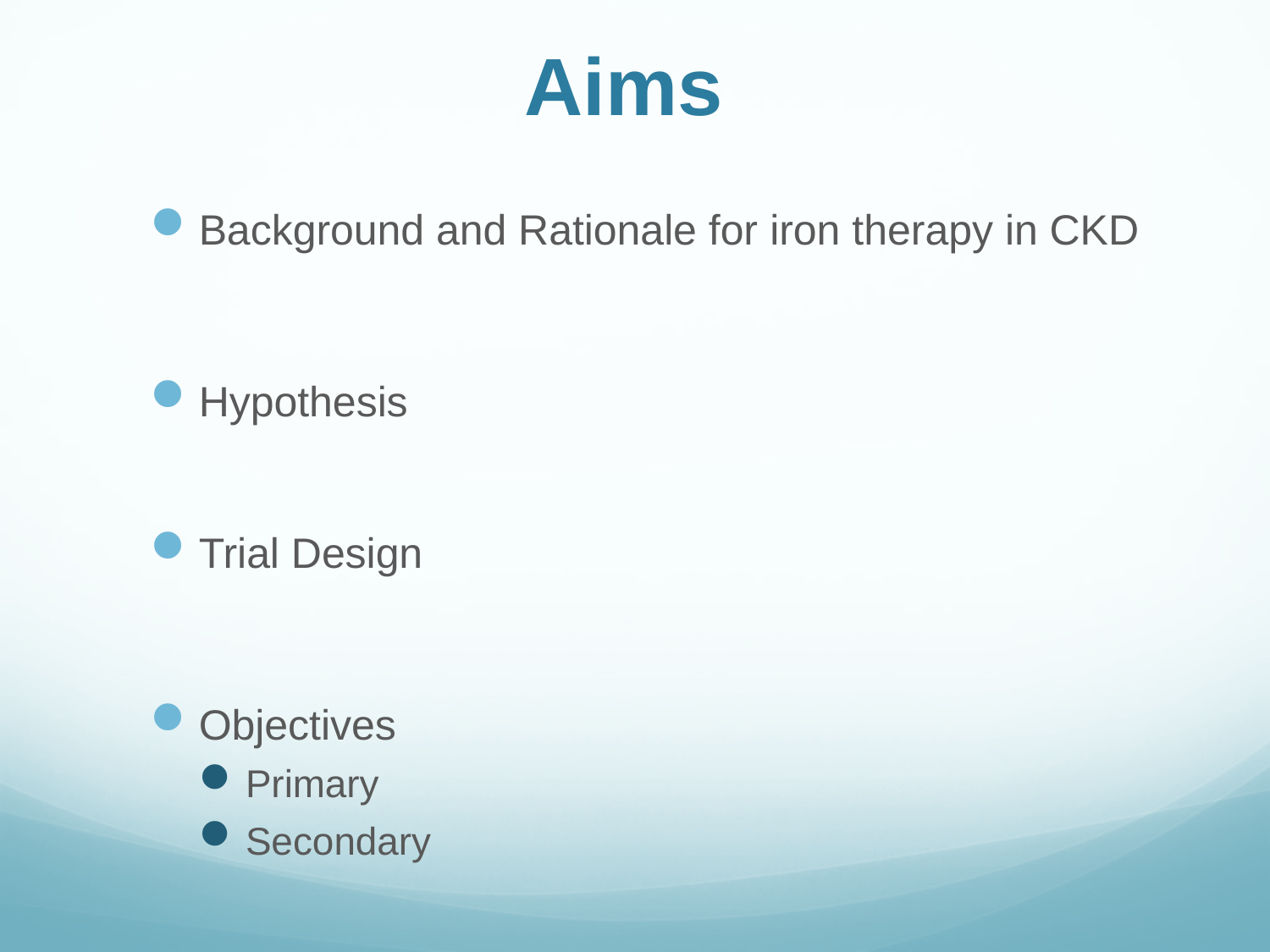

# Aims
Background and Rationale for iron therapy in CKD

Hypothesis

Trial Design

Objectives
Primary
Secondary